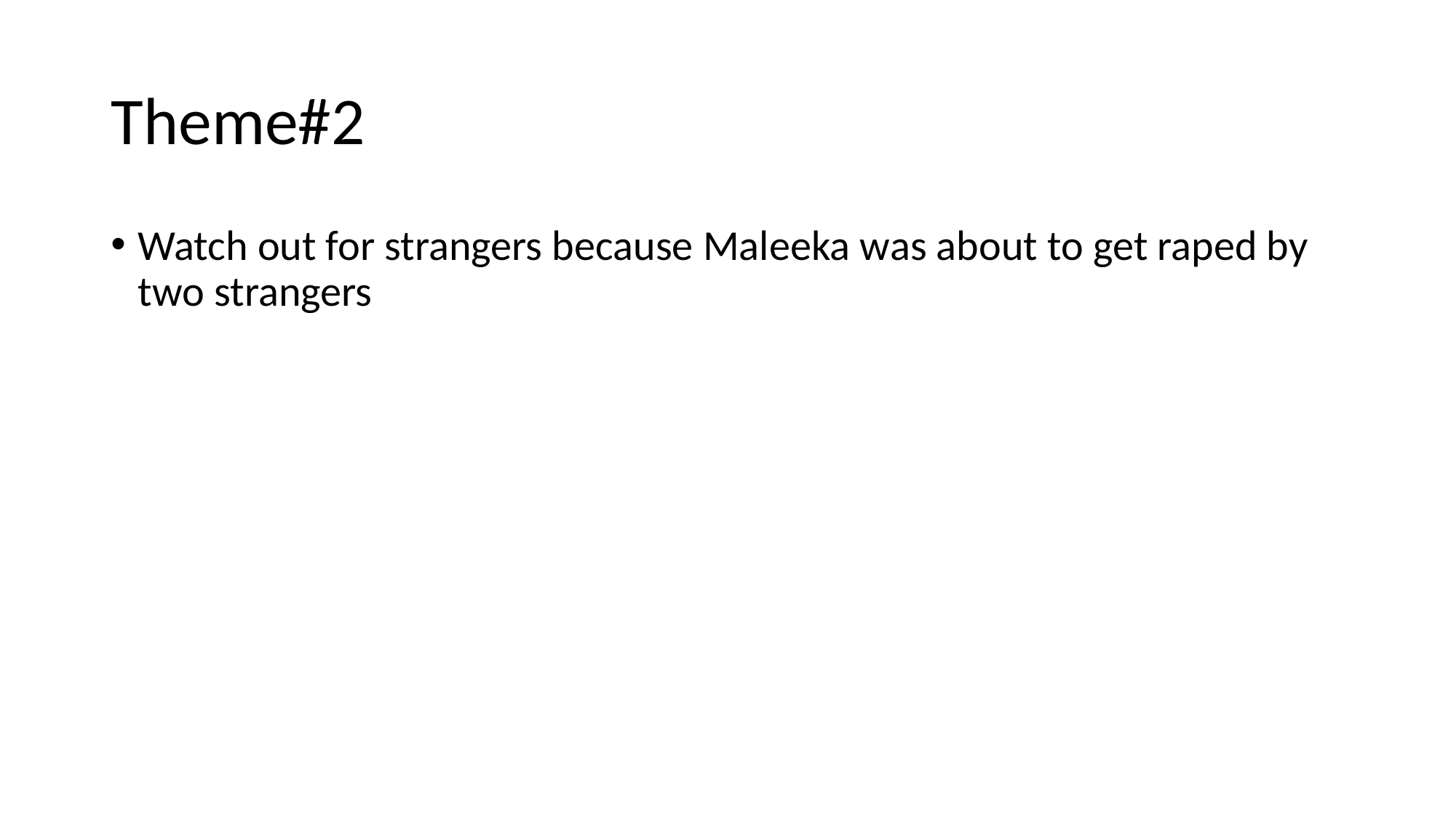

# Theme#2
Watch out for strangers because Maleeka was about to get raped by two strangers